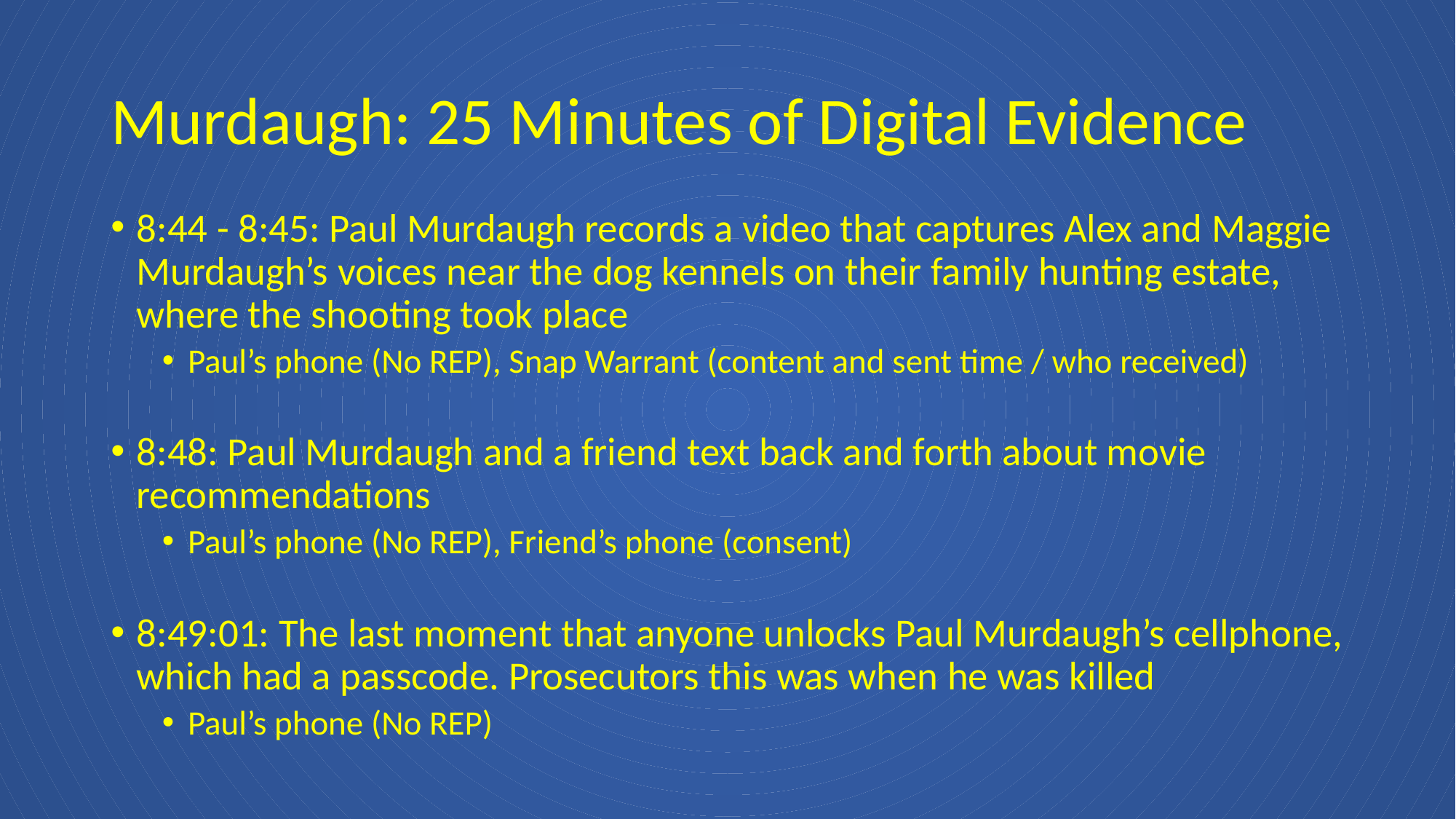

# Murdaugh: 25 Minutes of Digital Evidence
8:44 - 8:45: Paul Murdaugh records a video that captures Alex and Maggie Murdaugh’s voices near the dog kennels on their family hunting estate, where the shooting took place
Paul’s phone (No REP), Snap Warrant (content and sent time / who received)
8:48: Paul Murdaugh and a friend text back and forth about movie recommendations
Paul’s phone (No REP), Friend’s phone (consent)
8:49:01: The last moment that anyone unlocks Paul Murdaugh’s cellphone, which had a passcode. Prosecutors this was when he was killed
Paul’s phone (No REP)